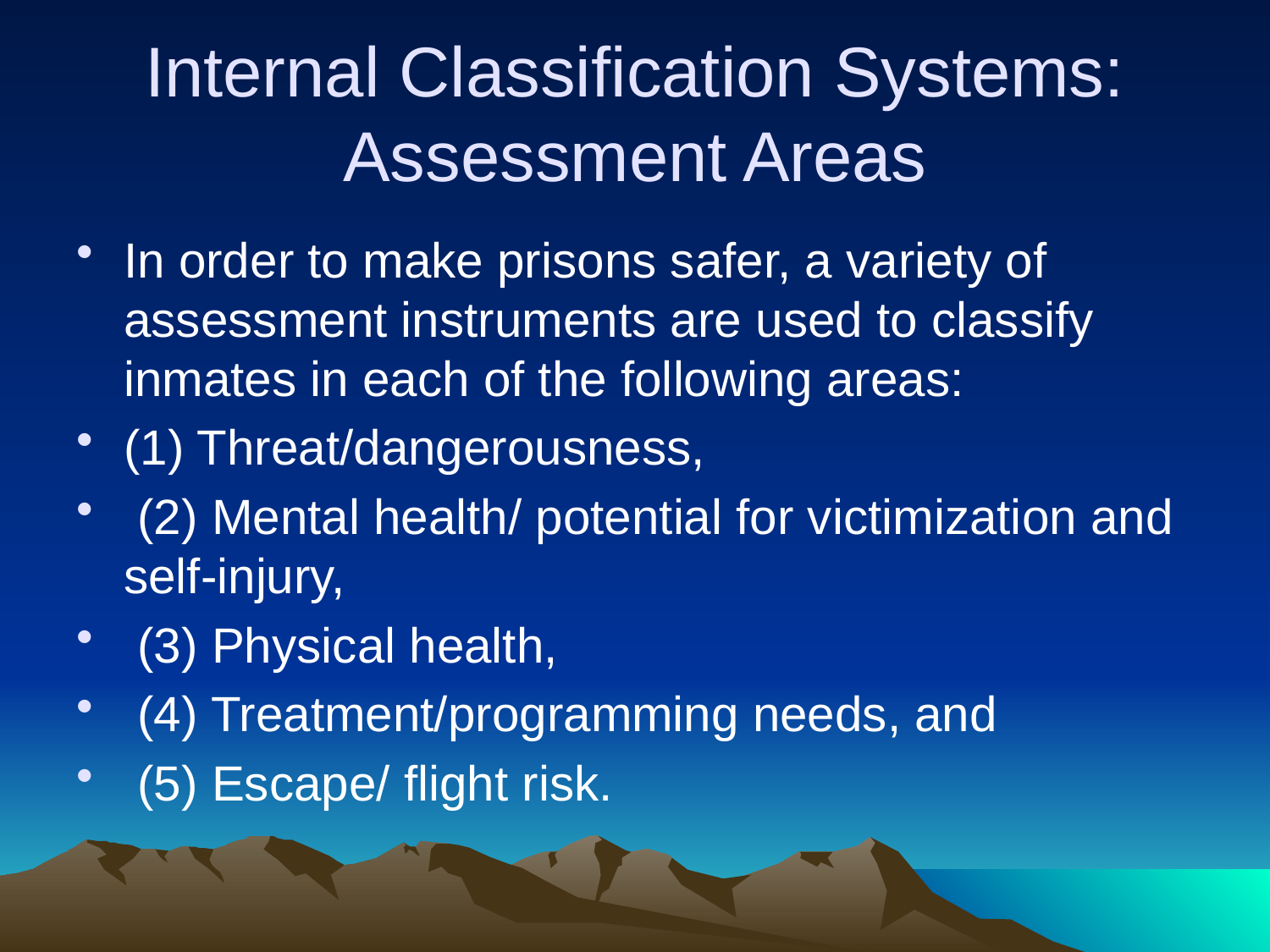

# Internal Classification Systems: Assessment Areas
In order to make prisons safer, a variety of assessment instruments are used to classify inmates in each of the following areas:
(1) Threat/dangerousness,
 (2) Mental health/ potential for victimization and self-injury,
 (3) Physical health,
 (4) Treatment/programming needs, and
 (5) Escape/ flight risk.